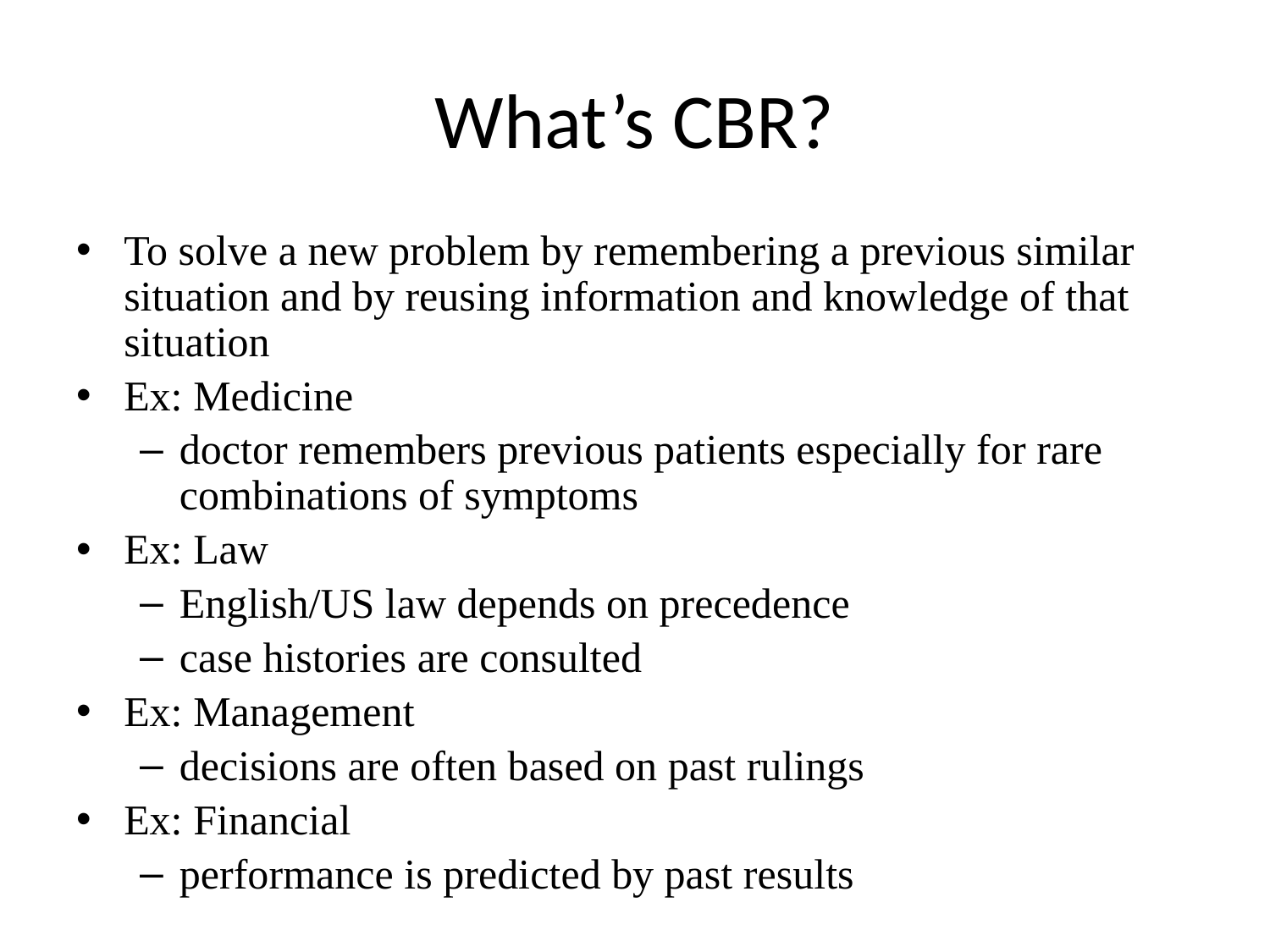

# What’s CBR?
To solve a new problem by remembering a previous similar situation and by reusing information and knowledge of that situation
Ex: Medicine
doctor remembers previous patients especially for rare combinations of symptoms
Ex: Law
English/US law depends on precedence
case histories are consulted
Ex: Management
decisions are often based on past rulings
Ex: Financial
performance is predicted by past results